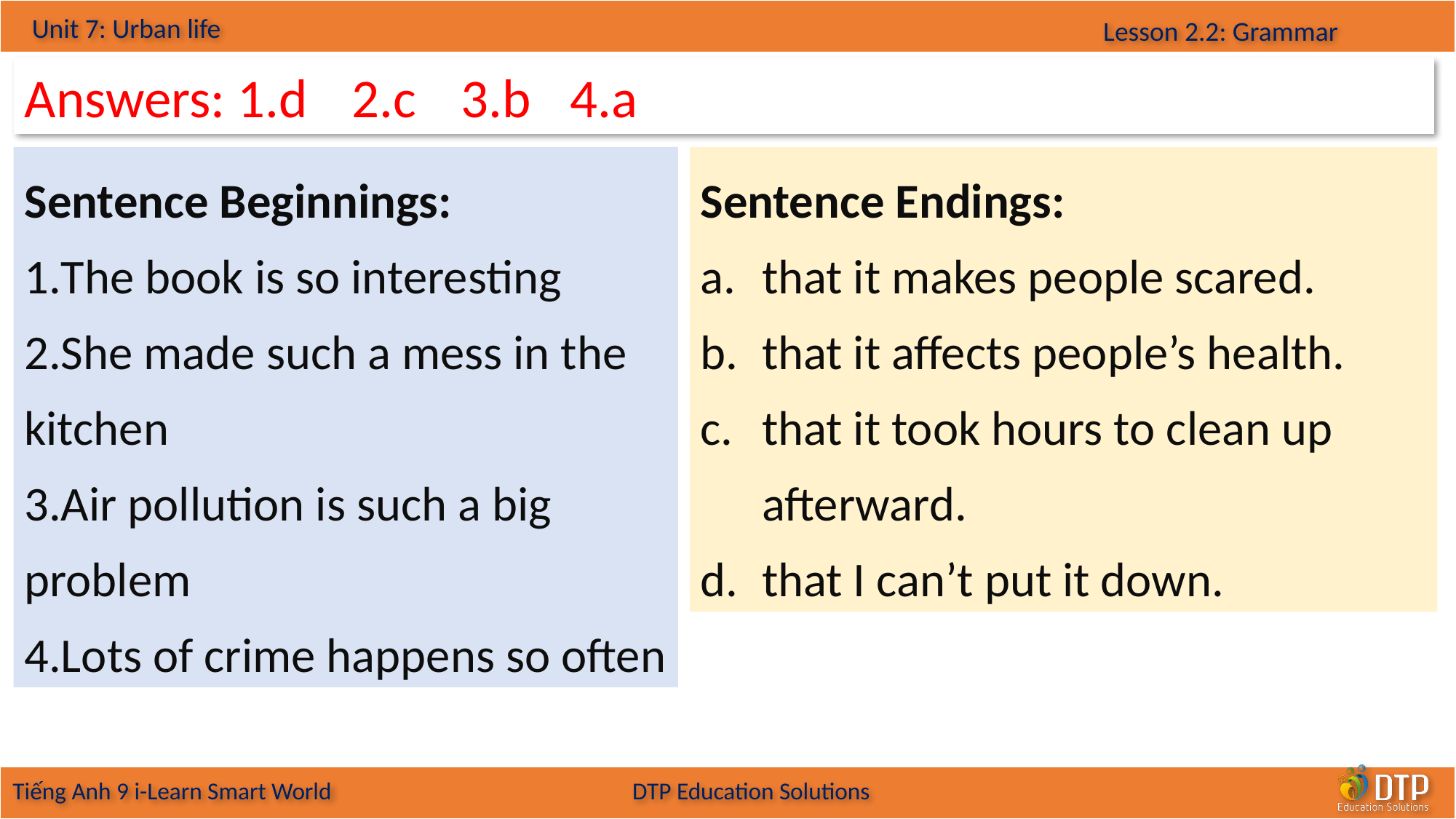

Answers: 1.d	2.c	3.b	4.a
Sentence Beginnings:
The book is so interesting
She made such a mess in the kitchen
Air pollution is such a big problem
Lots of crime happens so often
Sentence Endings:
that it makes people scared.
that it affects people’s health.
that it took hours to clean up afterward.
that I can’t put it down.